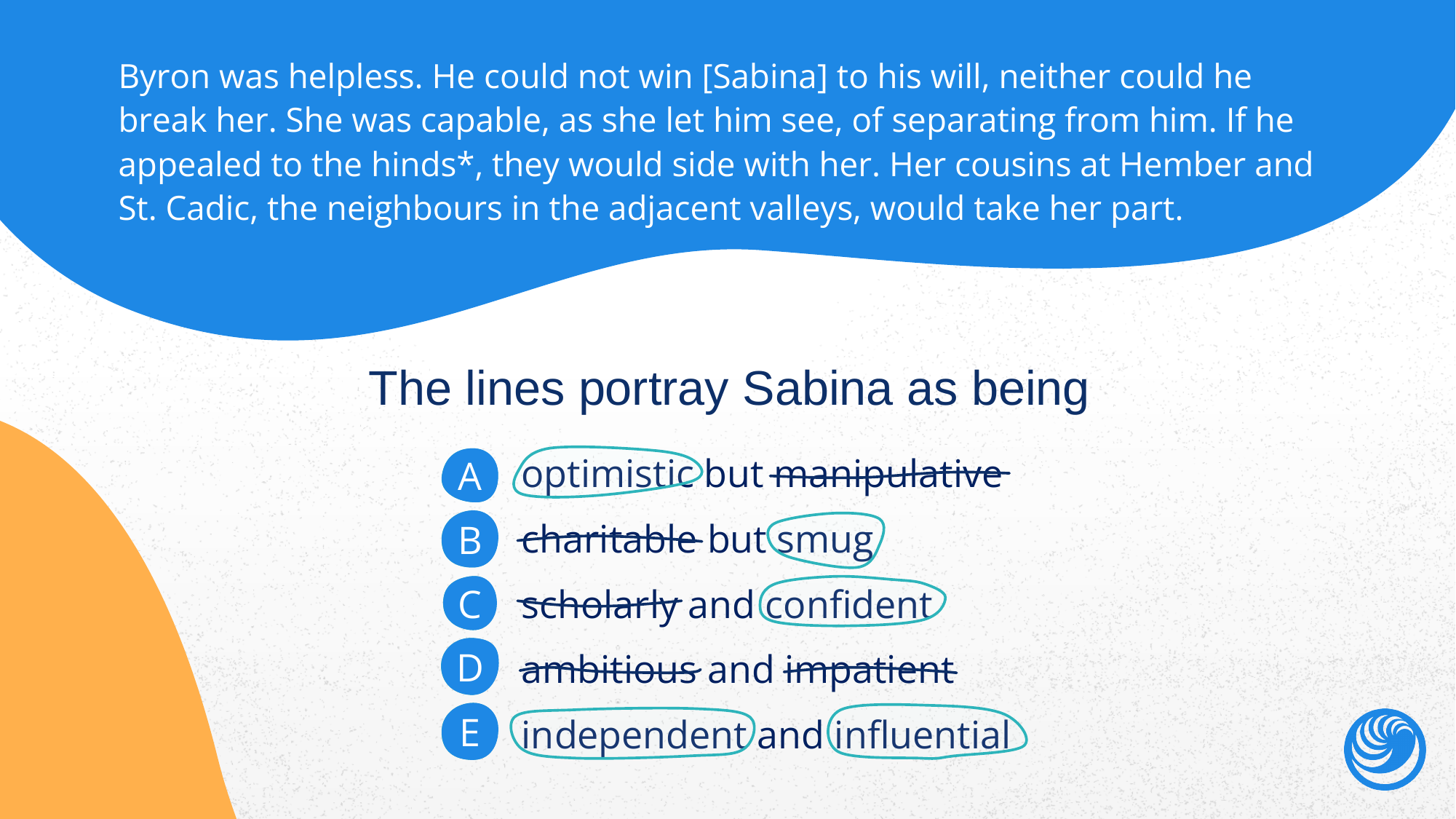

Byron was helpless. He could not win [Sabina] to his will, neither could he break her. She was capable, as she let him see, of separating from him. If he appealed to the hinds*, they would side with her. Her cousins at Hember and St. Cadic, the neighbours in the adjacent valleys, would take her part.

The lines portray Sabina as being

optimistic but manipulative
charitable but smug
scholarly and confident
ambitious and impatient
independent and influential

A
A

B
B

C
C

D
D

E
E